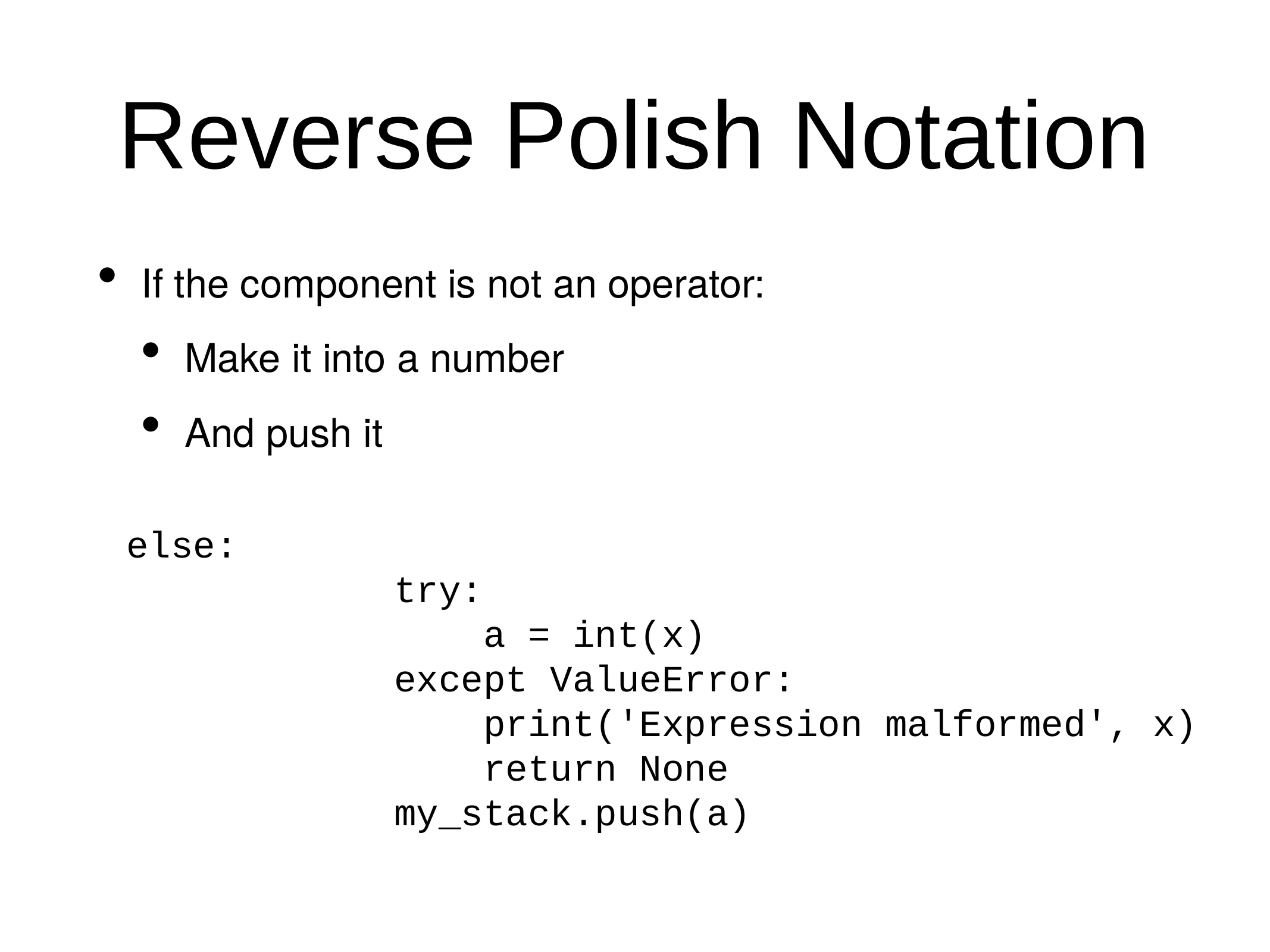

# Reverse Polish Notation
If the component is not an operator:
Make it into a number
And push it
else:
            try:
                a = int(x)
            except ValueError:
                print('Expression malformed', x)
                return None
            my_stack.push(a)